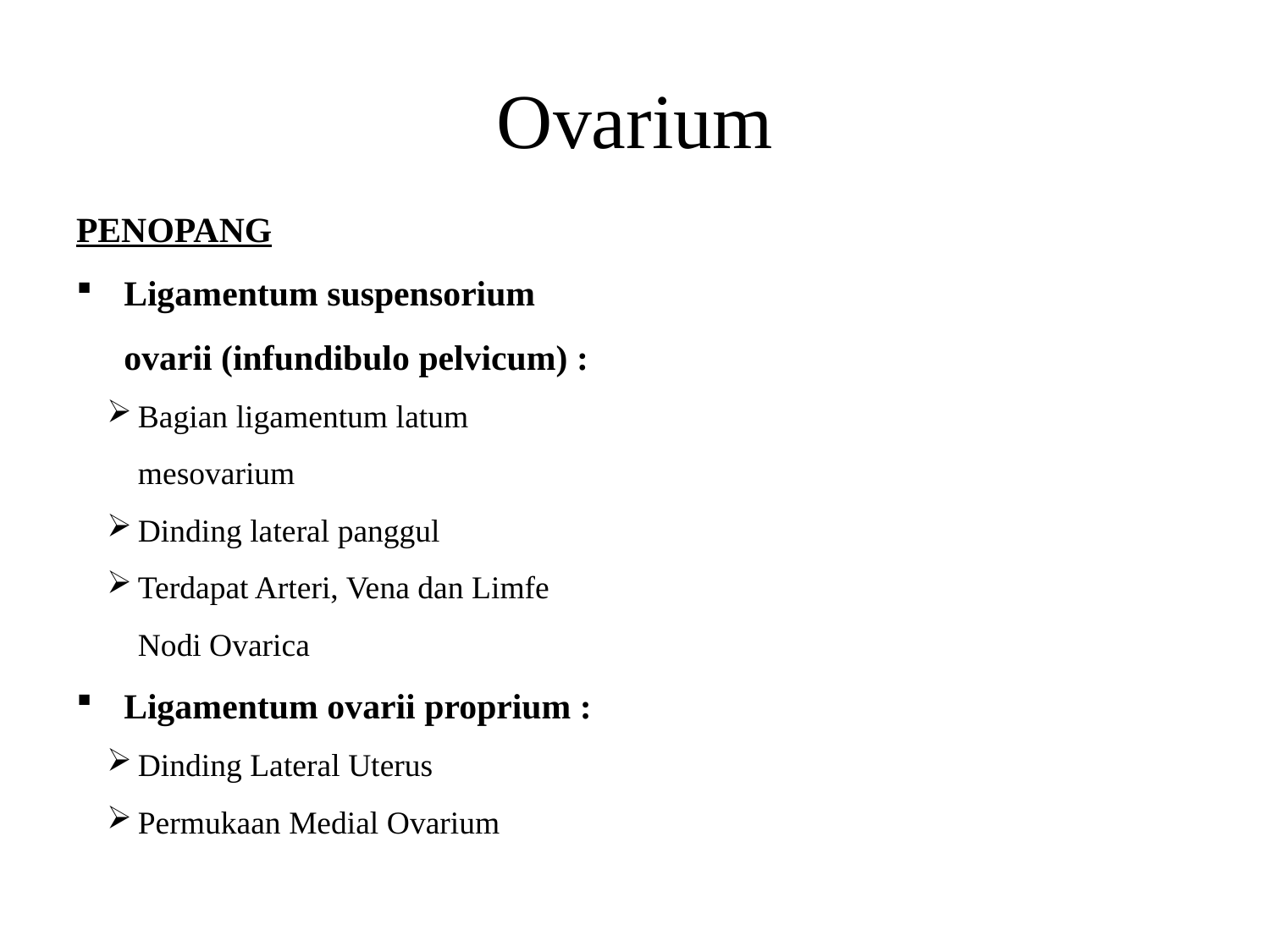

# Ovarium
PENOPANG
Ligamentum suspensorium ovarii (infundibulo pelvicum) :
Bagian ligamentum latum mesovarium
Dinding lateral panggul
Terdapat Arteri, Vena dan Limfe Nodi Ovarica
Ligamentum ovarii proprium :
Dinding Lateral Uterus
Permukaan Medial Ovarium